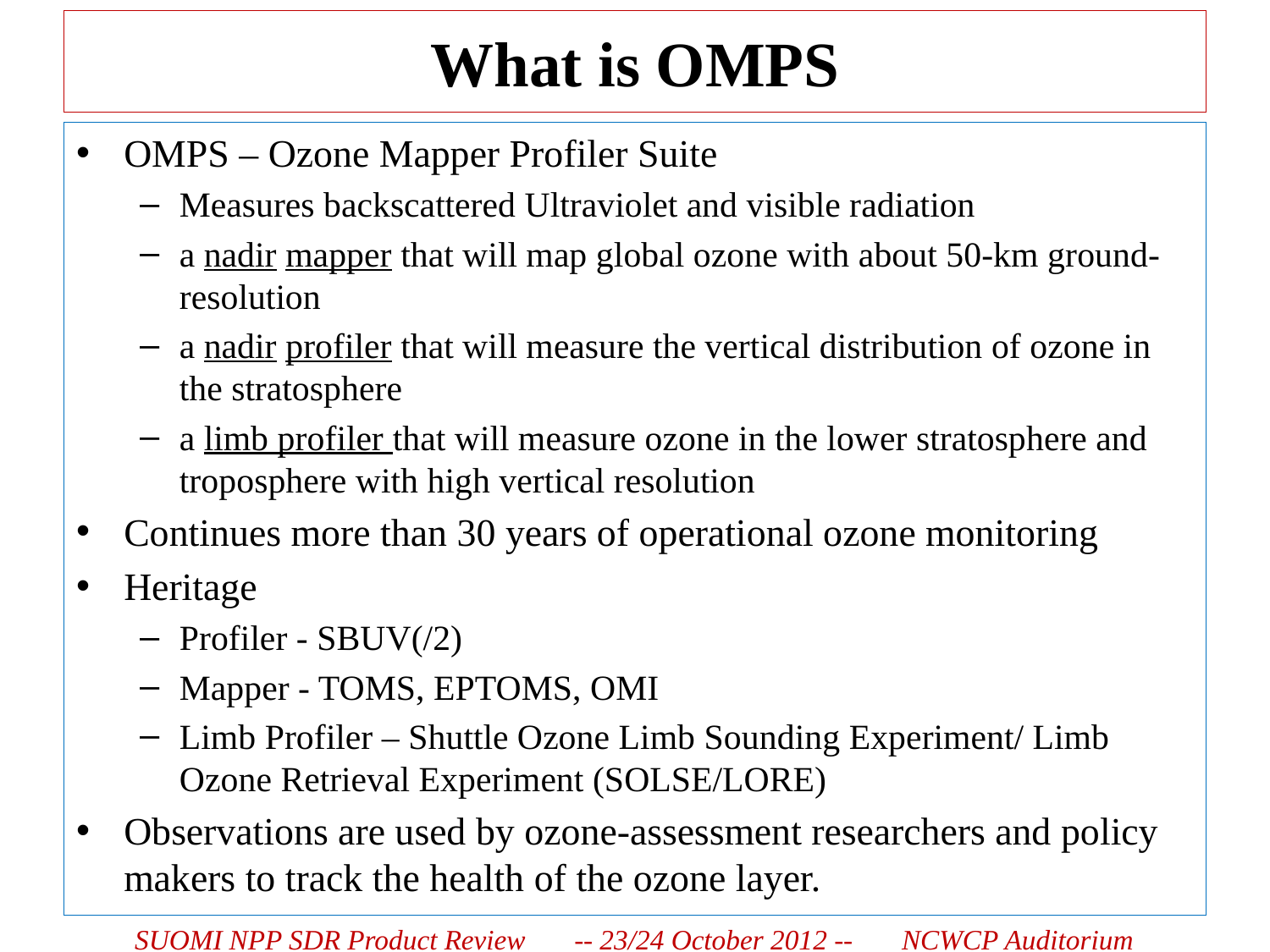

# What is OMPS
OMPS – Ozone Mapper Profiler Suite
Measures backscattered Ultraviolet and visible radiation
a nadir mapper that will map global ozone with about 50-km ground-resolution
a nadir profiler that will measure the vertical distribution of ozone in the stratosphere
a limb profiler that will measure ozone in the lower stratosphere and troposphere with high vertical resolution
Continues more than 30 years of operational ozone monitoring
Heritage
Profiler - SBUV(/2)
Mapper - TOMS, EPTOMS, OMI
Limb Profiler – Shuttle Ozone Limb Sounding Experiment/ Limb Ozone Retrieval Experiment (SOLSE/LORE)
Observations are used by ozone-assessment researchers and policy makers to track the health of the ozone layer.

SUOMI NPP SDR Product Review       -- 23/24 October 2012 --       NCWCP Auditorium